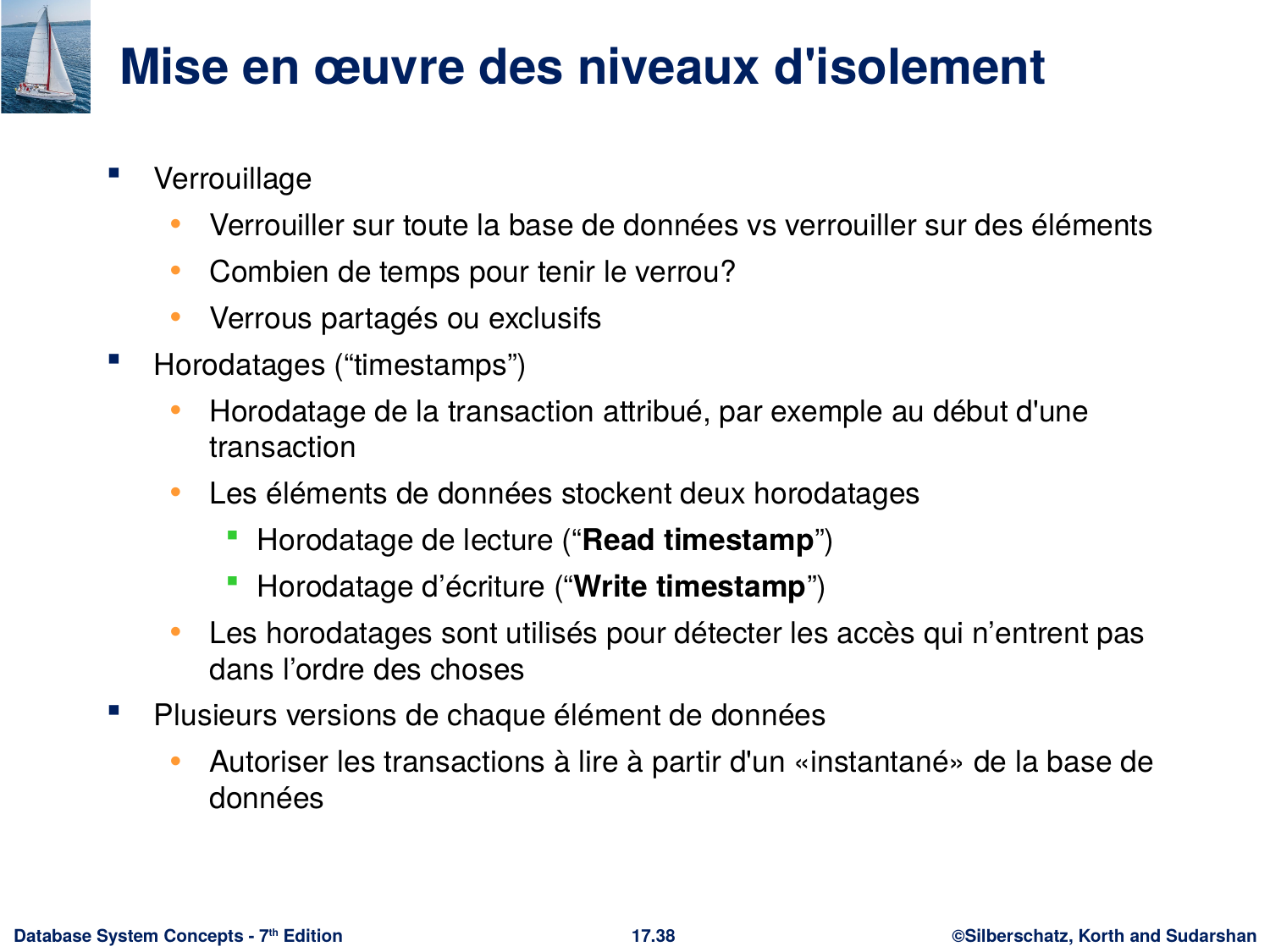

# Mise en œuvre des niveaux d'isolement
Verrouillage
Verrouiller sur toute la base de données vs verrouiller sur des éléments
Combien de temps pour tenir le verrou?
Verrous partagés ou exclusifs
Horodatages (“timestamps”)
Horodatage de la transaction attribué, par exemple au début d'une transaction
Les éléments de données stockent deux horodatages
Horodatage de lecture (“Read timestamp”)
Horodatage d’écriture (“Write timestamp”)
Les horodatages sont utilisés pour détecter les accès qui n’entrent pas dans l’ordre des choses
Plusieurs versions de chaque élément de données
Autoriser les transactions à lire à partir d'un «instantané» de la base de données